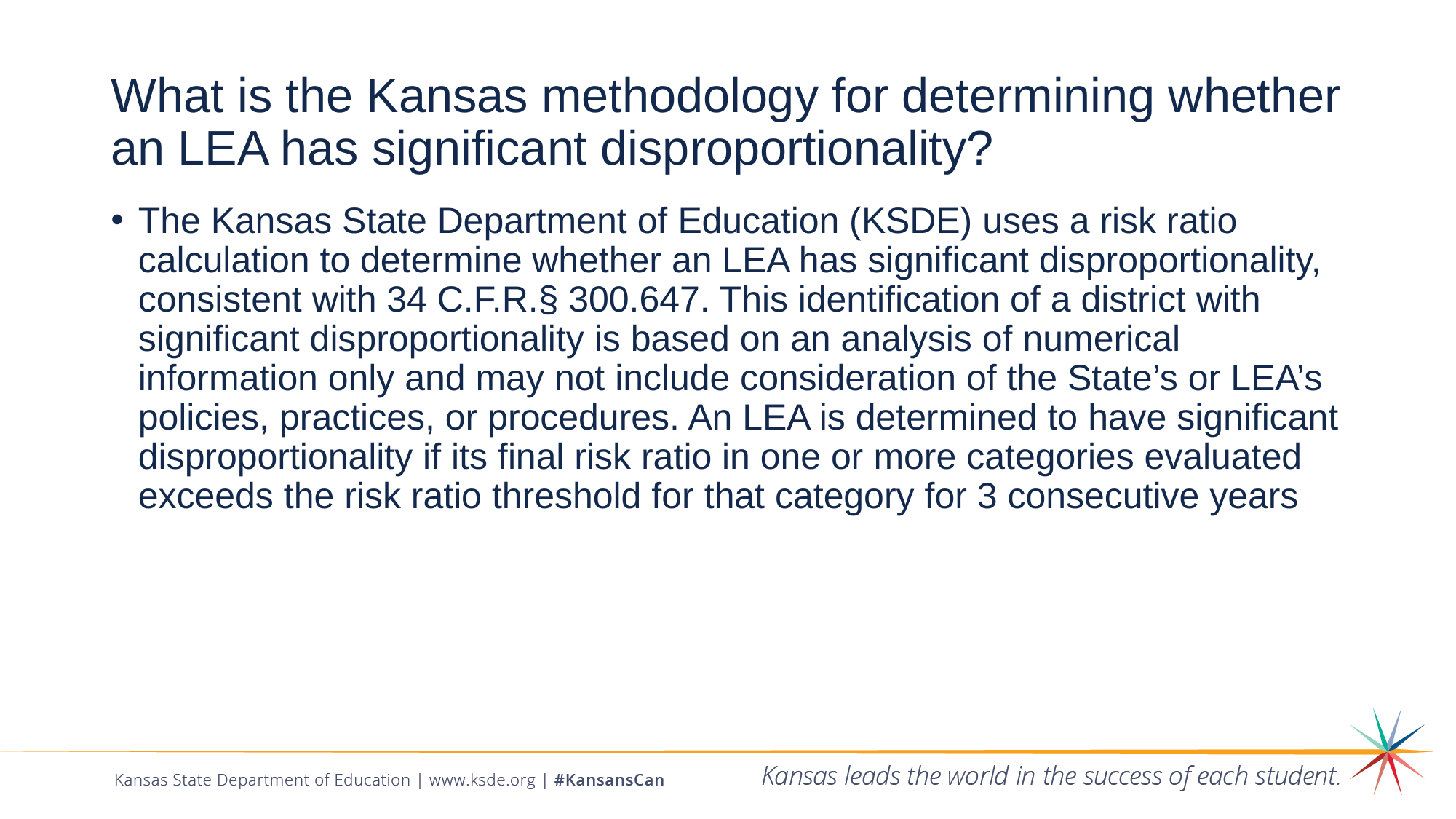

# What is the Kansas methodology for determining whether an LEA has significant disproportionality?
The Kansas State Department of Education (KSDE) uses a risk ratio calculation to determine whether an LEA has significant disproportionality, consistent with 34 C.F.R.§ 300.647. This identification of a district with significant disproportionality is based on an analysis of numerical information only and may not include consideration of the State’s or LEA’s policies, practices, or procedures. An LEA is determined to have significant disproportionality if its final risk ratio in one or more categories evaluated exceeds the risk ratio threshold for that category for 3 consecutive years